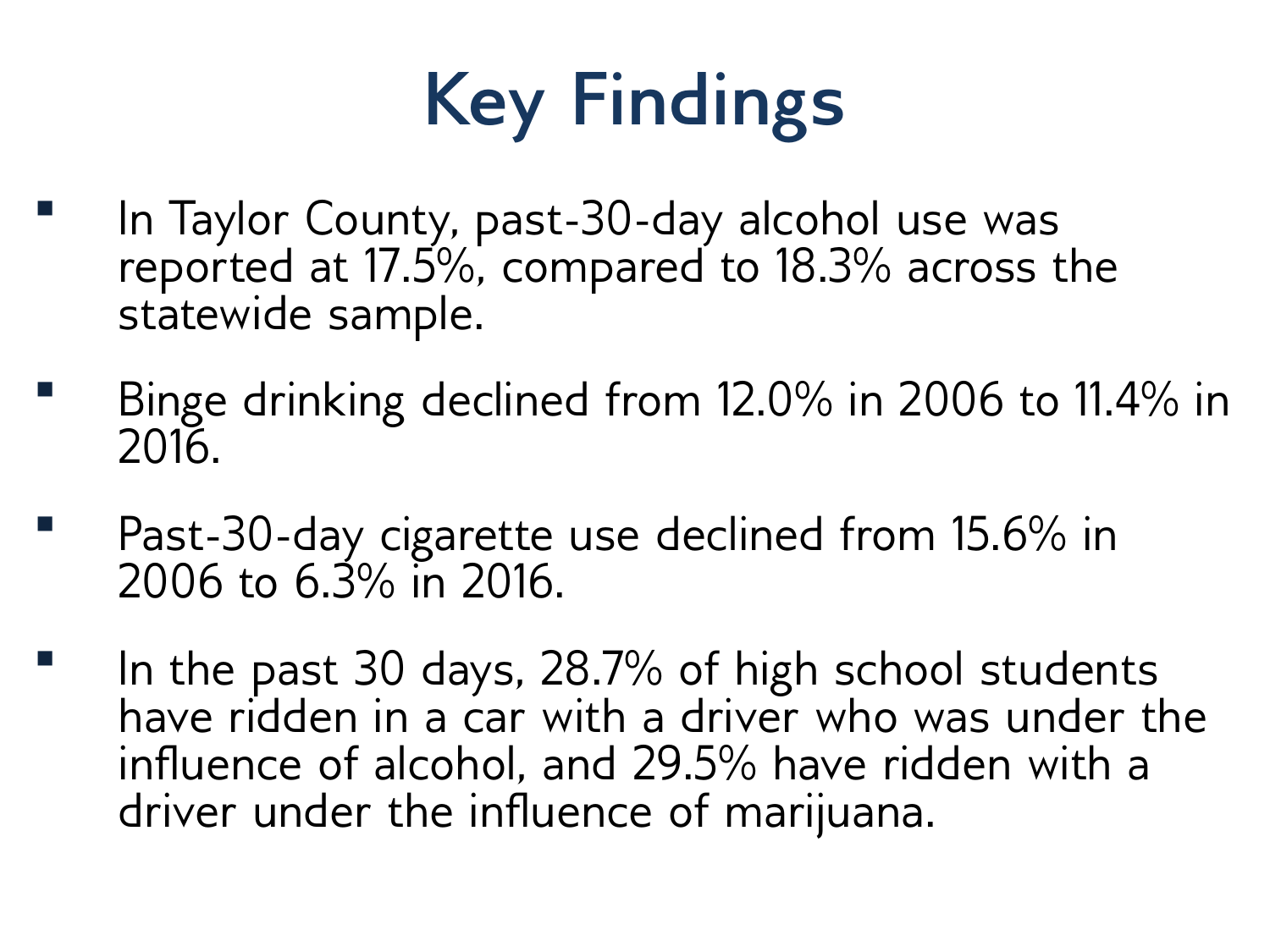

Key Findings
In Taylor County, past-30-day alcohol use was reported at 17.5%, compared to 18.3% across the statewide sample.
Binge drinking declined from 12.0% in 2006 to 11.4% in 2016.
Past-30-day cigarette use declined from 15.6% in 2006 to 6.3% in 2016.
In the past 30 days, 28.7% of high school students have ridden in a car with a driver who was under the influence of alcohol, and 29.5% have ridden with a driver under the influence of marijuana.